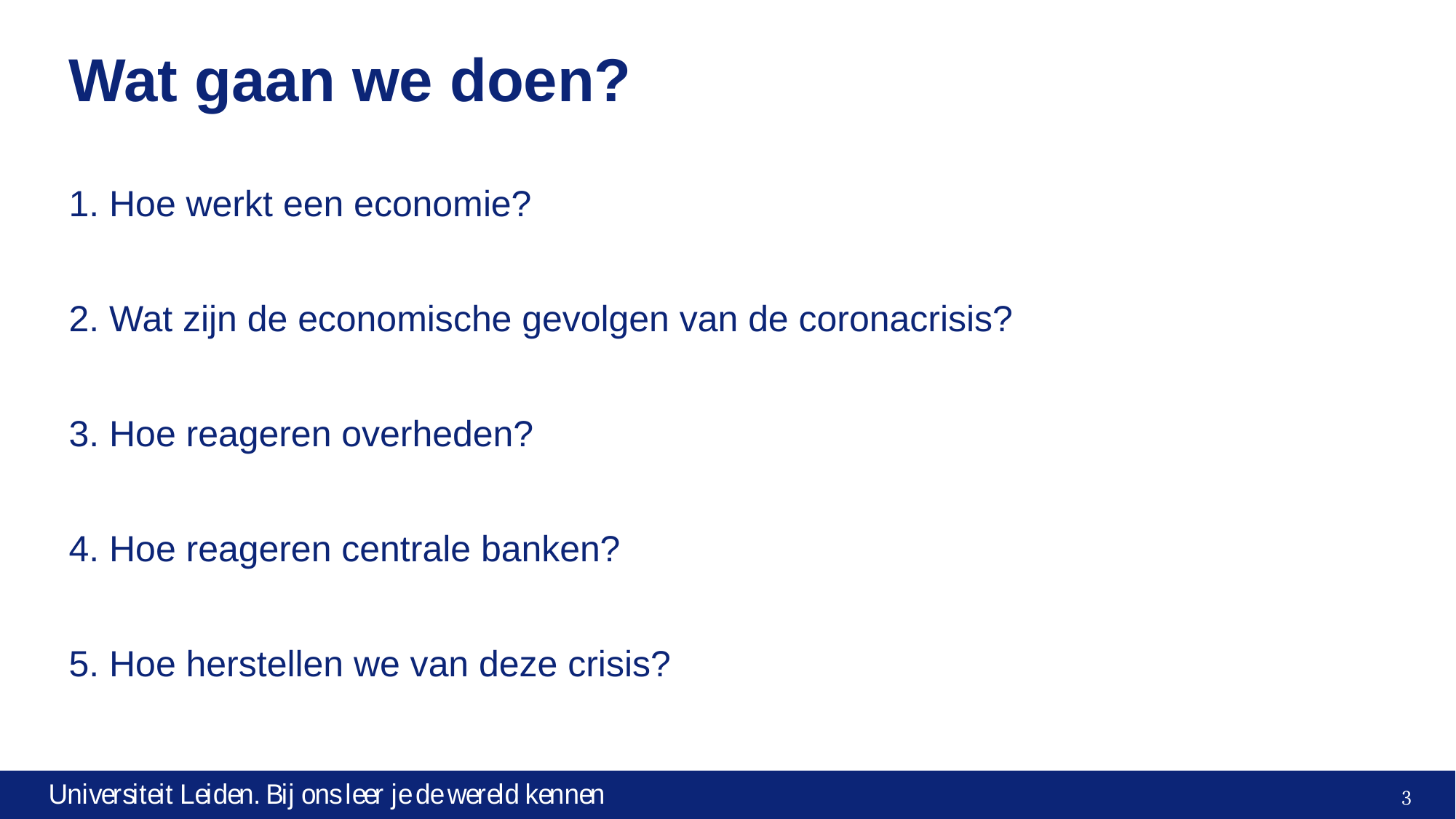

# Wat gaan we doen?

1. Hoe werkt een economie?

2. Wat zijn de economische gevolgen van de coronacrisis?

3. Hoe reageren overheden?

4. Hoe reageren centrale banken?

5. Hoe herstellen we van deze crisis?